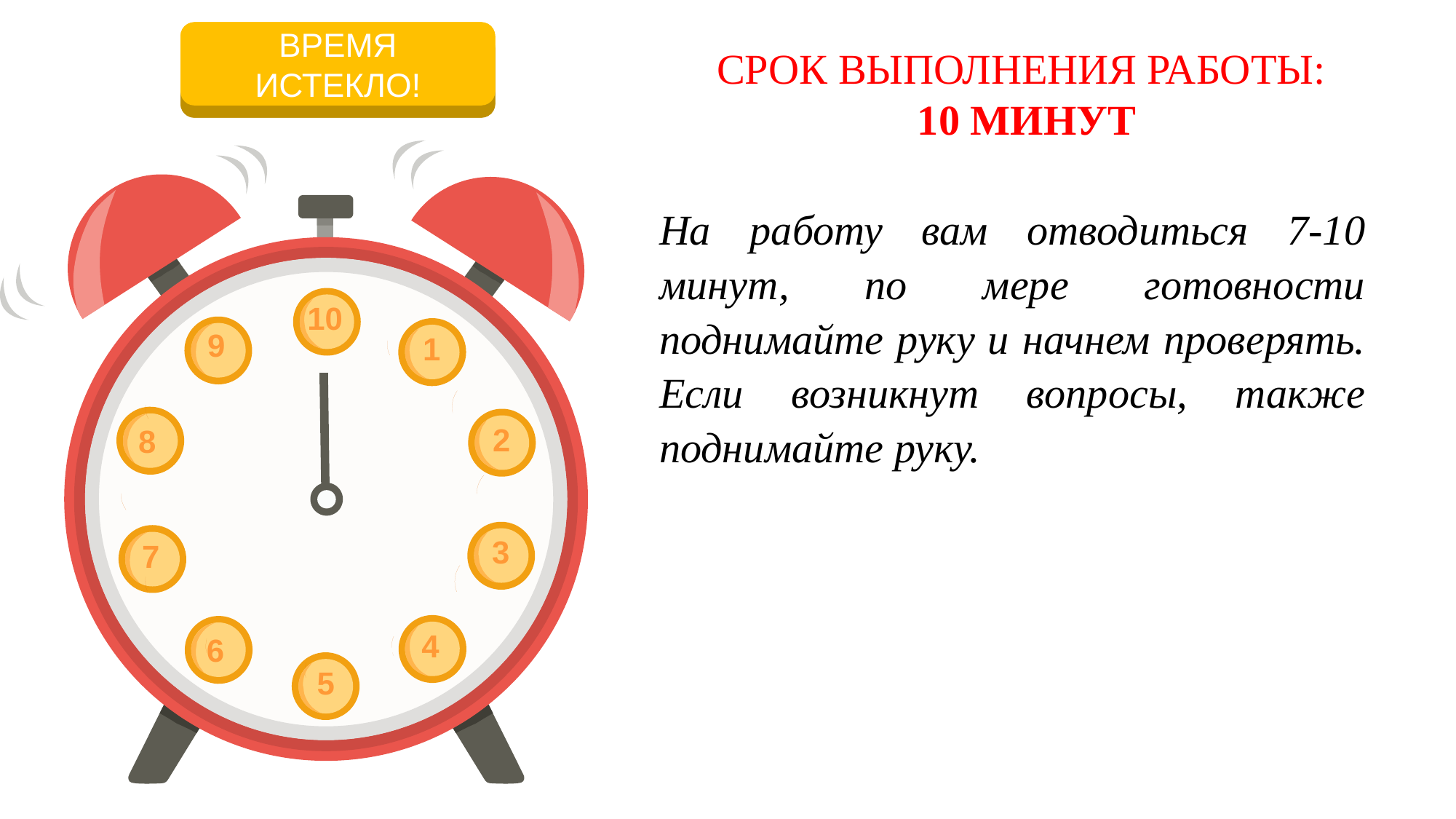

НАЧАЛО ОТСЧЕТА

ВРЕМЯ ИСТЕКЛО!

СРОК:
10 минут
СРОК ВЫПОЛНЕНИЯ РАБОТЫ:
10 МИНУТ

На работу вам отводиться 7-10 минут, по мере готовности поднимайте руку и начнем проверять. Если возникнут вопросы, также поднимайте руку.

10

9

1

8

2

3

7

4

6

5